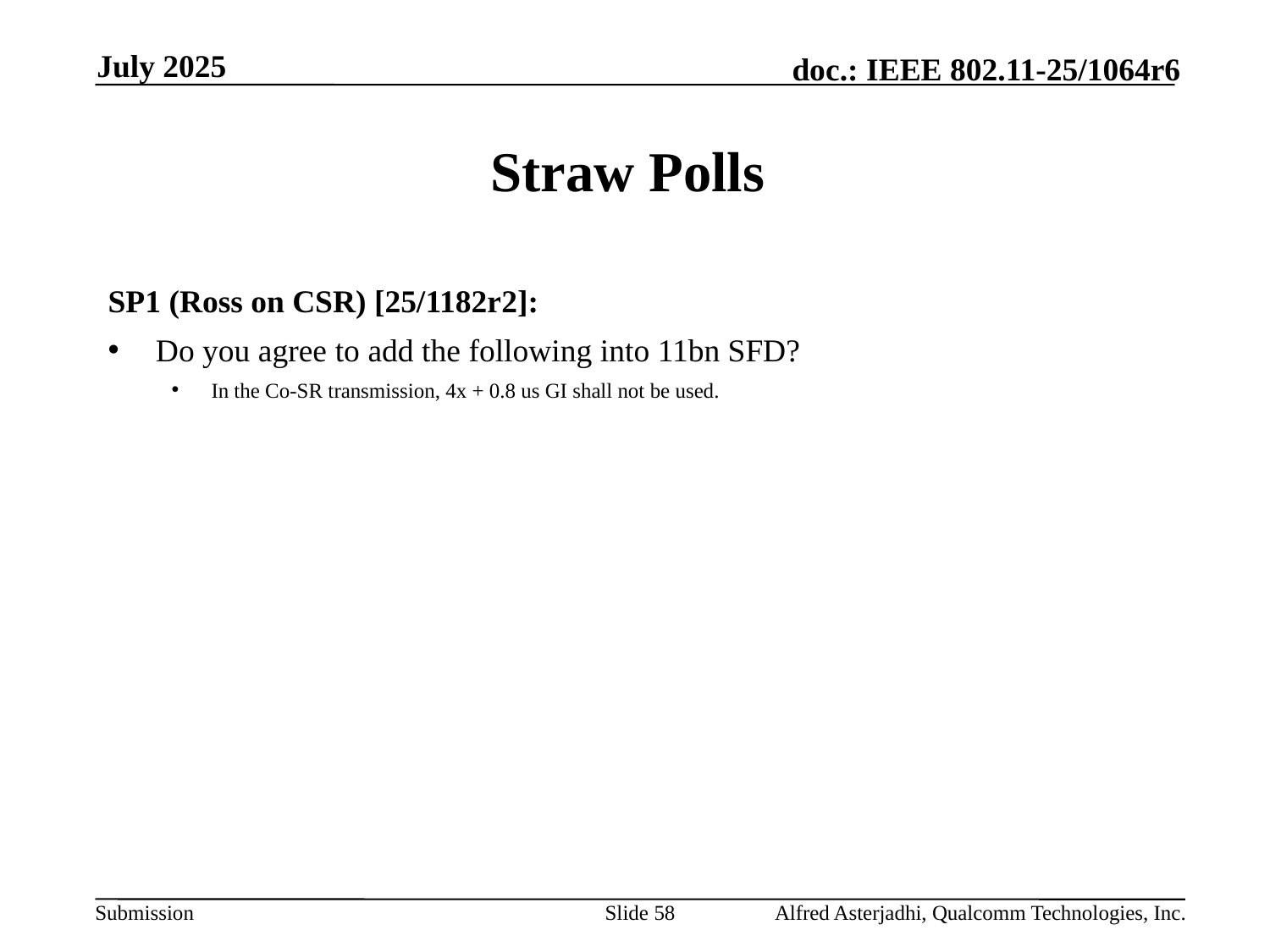

July 2025
# Straw Polls
SP1 (Ross on CSR) [25/1182r2]:
Do you agree to add the following into 11bn SFD?
In the Co-SR transmission, 4x + 0.8 us GI shall not be used.
Slide 58
Alfred Asterjadhi, Qualcomm Technologies, Inc.